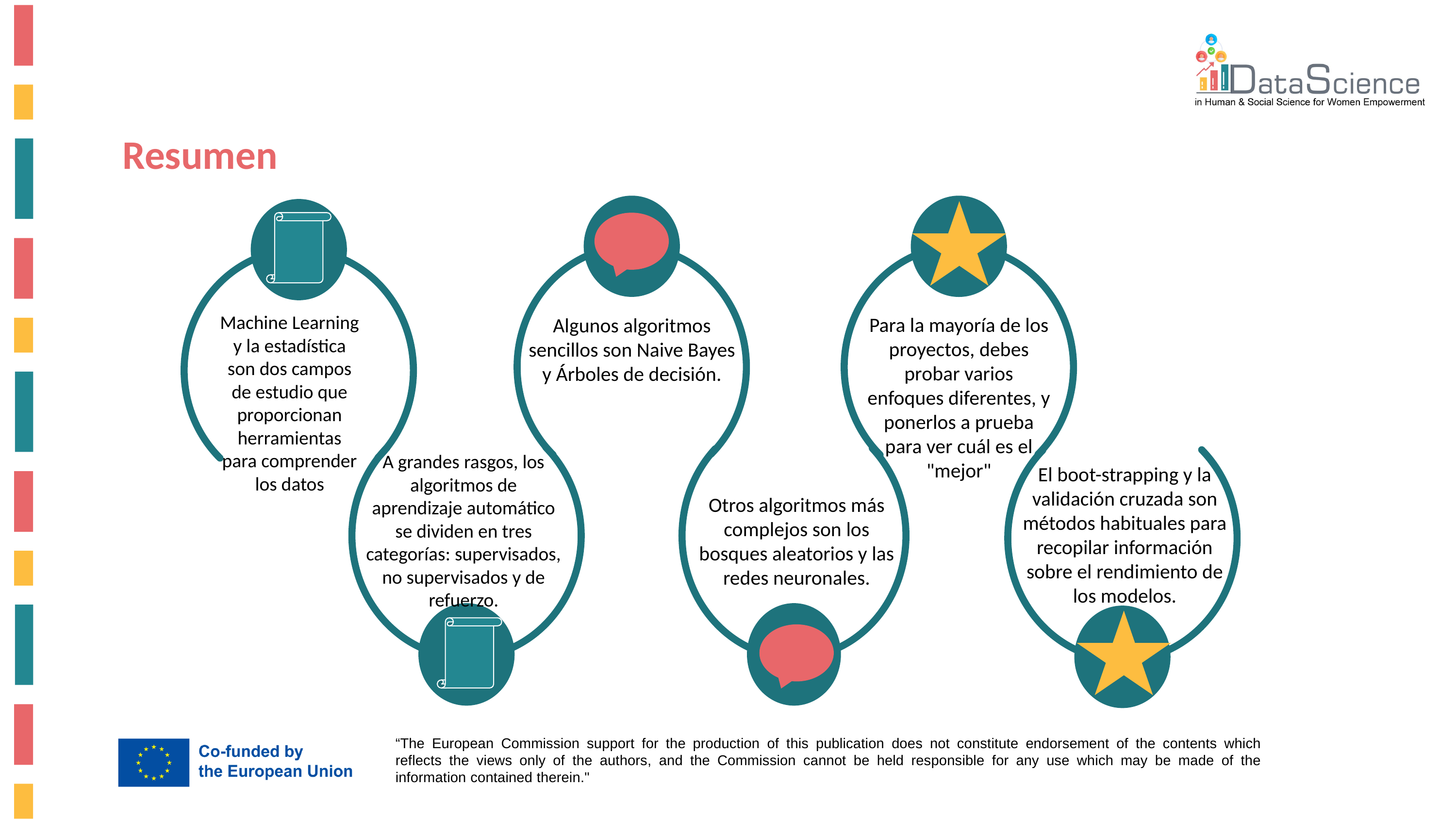

Resumen

Machine Learning y la estadística son dos campos de estudio que proporcionan herramientas para comprender los datos
Para la mayoría de los proyectos, debes probar varios enfoques diferentes, y ponerlos a prueba para ver cuál es el "mejor"
Algunos algoritmos sencillos son Naive Bayes y Árboles de decisión.

A grandes rasgos, los algoritmos de aprendizaje automático se dividen en tres categorías: supervisados, no supervisados y de refuerzo.
El boot-strapping y la validación cruzada son métodos habituales para recopilar información sobre el rendimiento de los modelos.
Otros algoritmos más complejos son los bosques aleatorios y las redes neuronales.